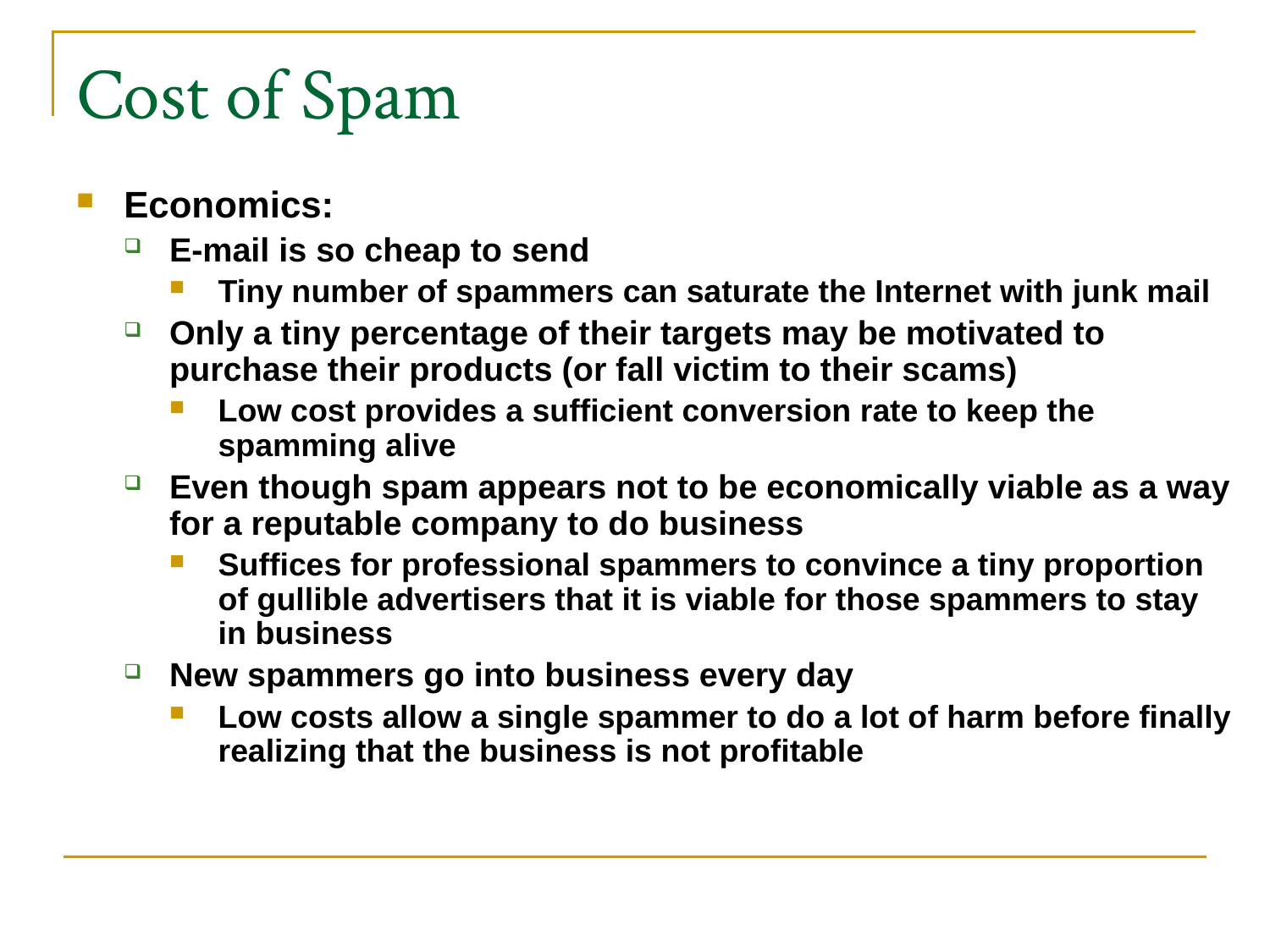

# Cost of Spam
Economics:
E-mail is so cheap to send
Tiny number of spammers can saturate the Internet with junk mail
Only a tiny percentage of their targets may be motivated to purchase their products (or fall victim to their scams)
Low cost provides a sufficient conversion rate to keep the spamming alive
Even though spam appears not to be economically viable as a way for a reputable company to do business
Suffices for professional spammers to convince a tiny proportion of gullible advertisers that it is viable for those spammers to stay in business
New spammers go into business every day
Low costs allow a single spammer to do a lot of harm before finally realizing that the business is not profitable